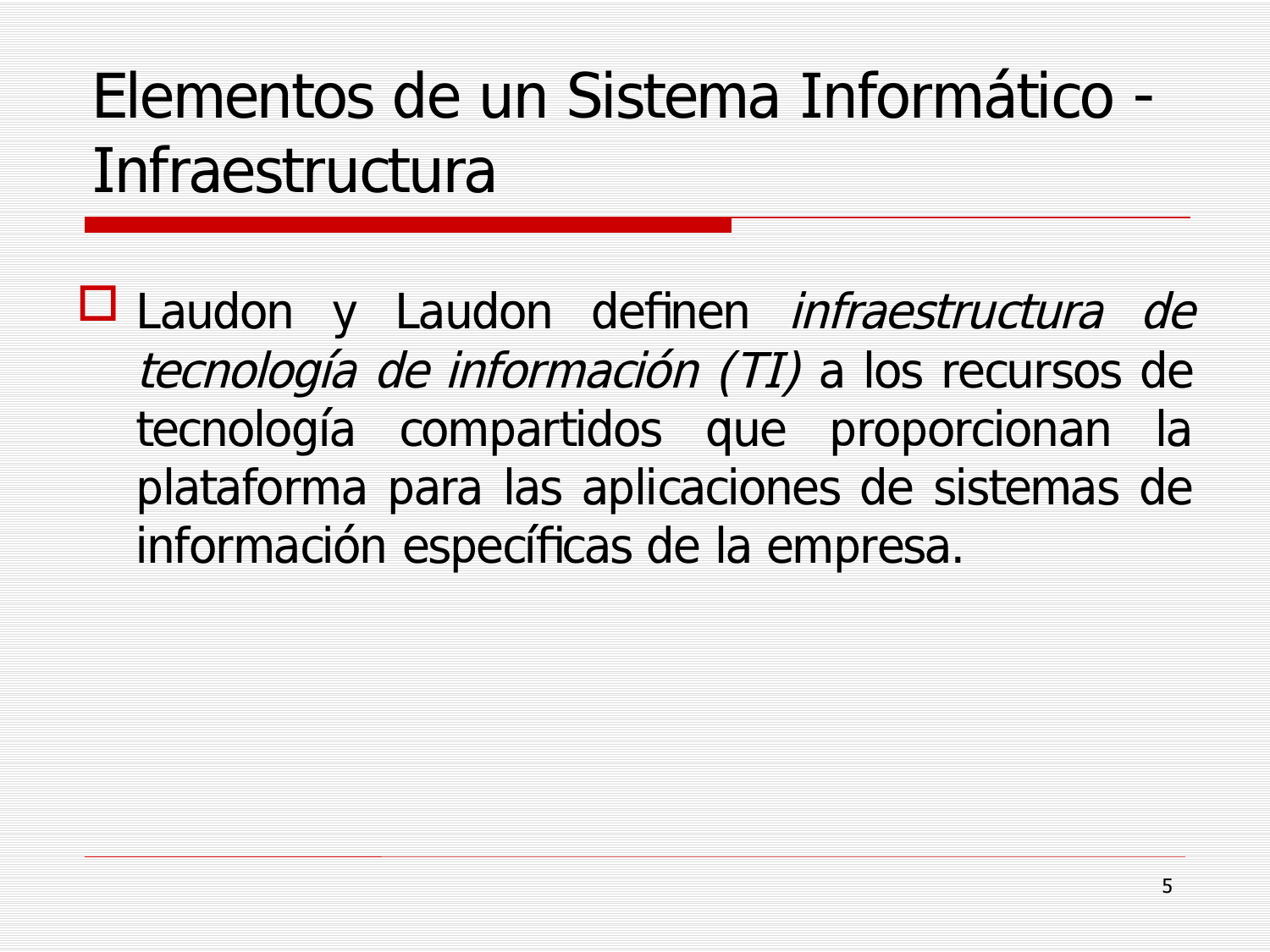

# Elementos de un Sistema Informático - Infraestructura

Laudon y Laudon definen infraestructura de tecnología de información (TI) a los recursos de tecnología compartidos que proporcionan la plataforma para las aplicaciones de sistemas de información específicas de la empresa.

5